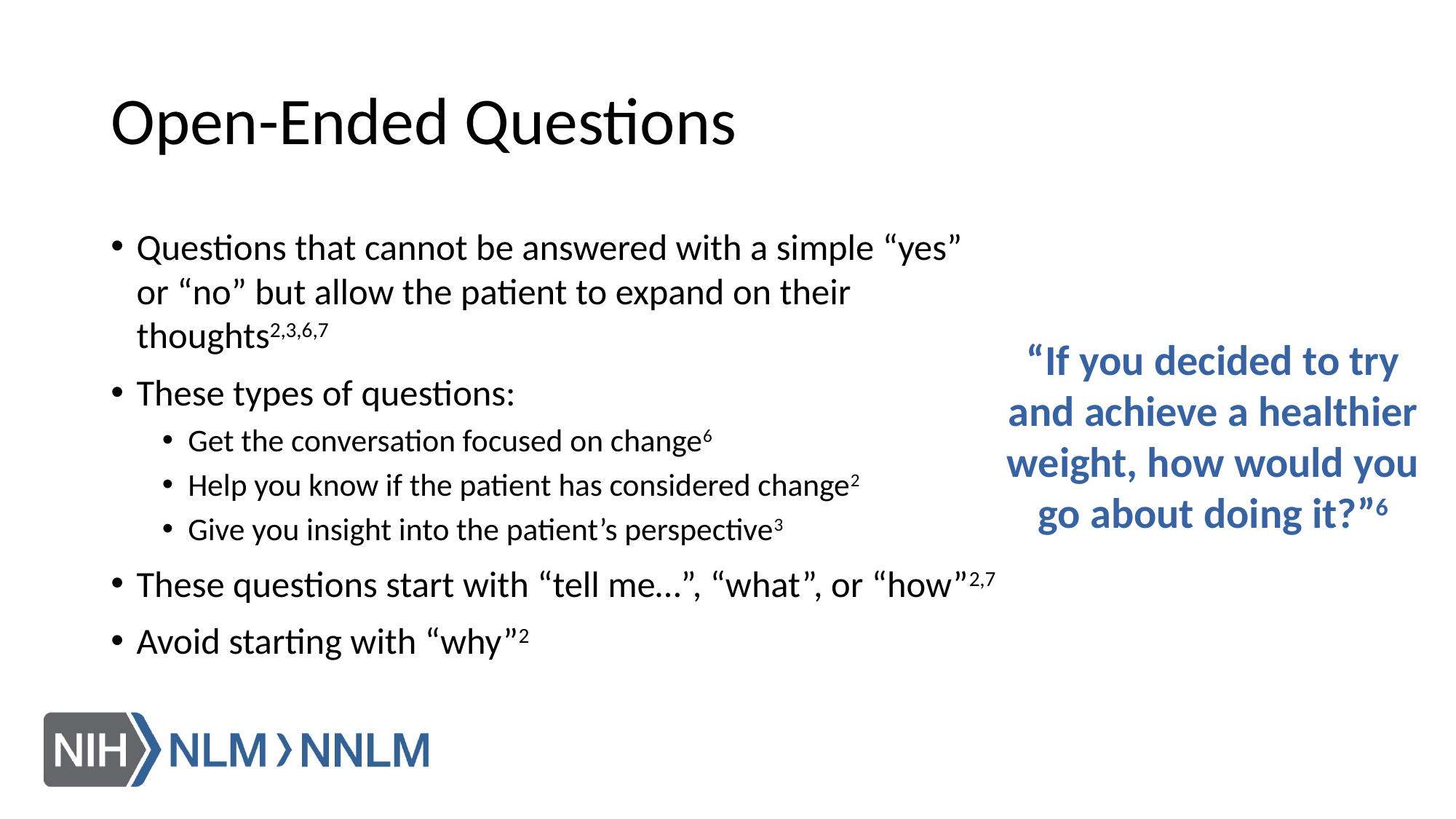

# Open-Ended Questions
Questions that cannot be answered with a simple “yes” or “no” but allow the patient to expand on their thoughts2,3,6,7
These types of questions:
Get the conversation focused on change6
Help you know if the patient has considered change2
Give you insight into the patient’s perspective3
These questions start with “tell me…”, “what”, or “how”2,7
Avoid starting with “why”2

“If you decided to try and achieve a healthier weight, how would you go about doing it?”6